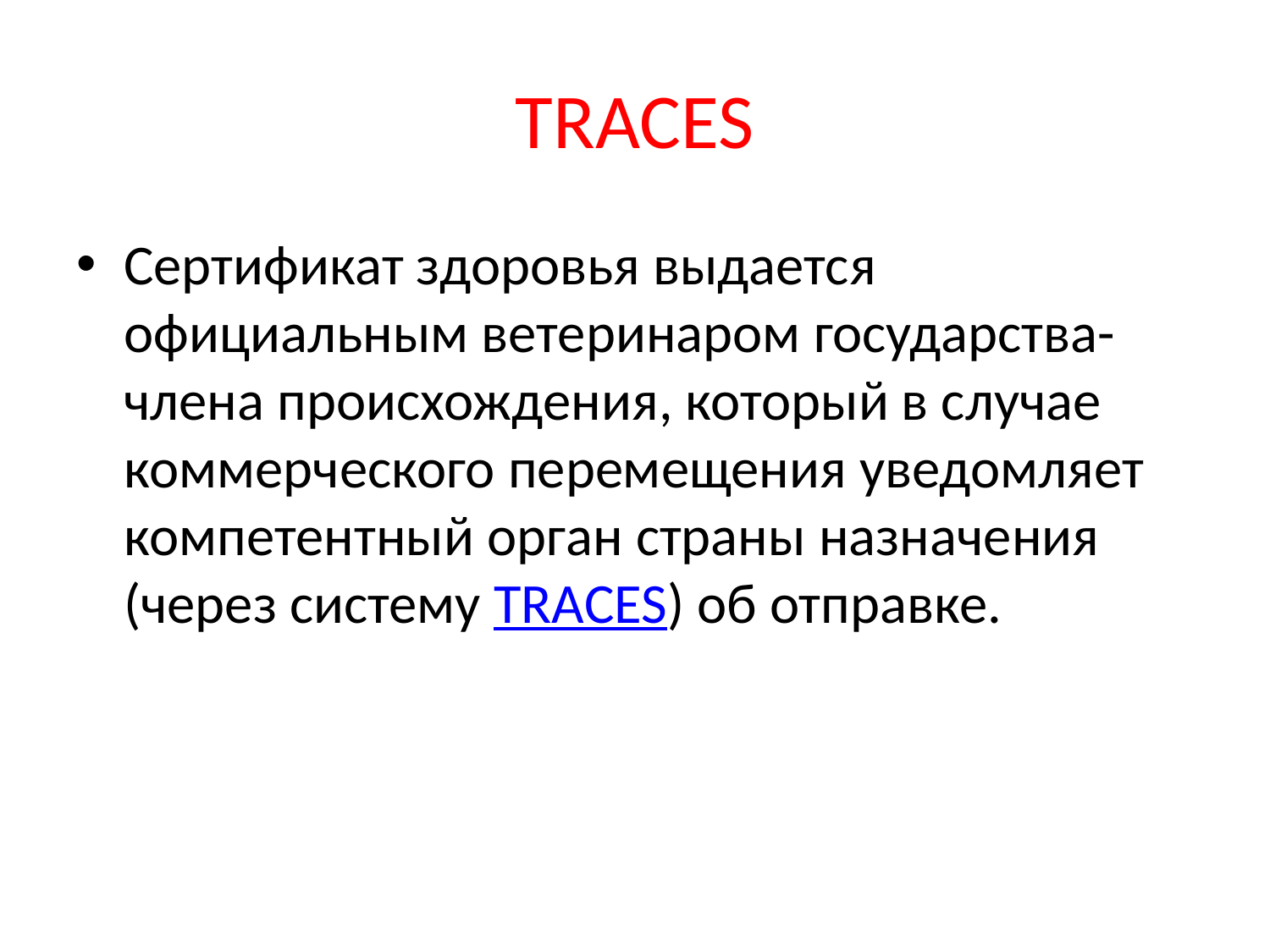

# TRACES
Сертификат здоровья выдается официальным ветеринаром государства-члена происхождения, который в случае коммерческого перемещения уведомляет компетентный орган страны назначения (через систему TRACES) об отправке.